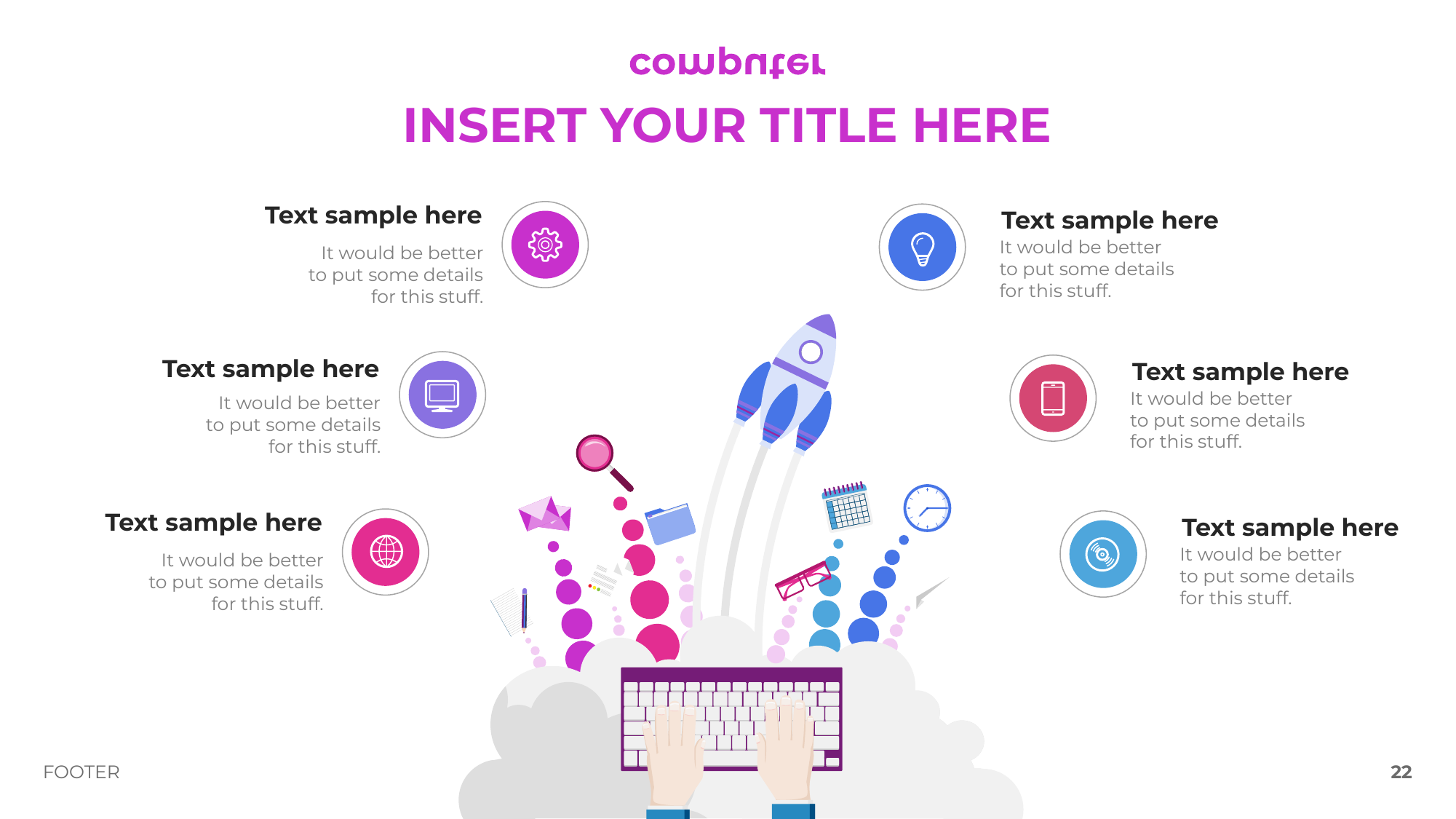

INSERT YOUR TITLE HERE
Text sample here
It would be better to put some details for this stuff.
Text sample here
It would be better to put some details for this stuff.

Text sample here
It would be better to put some details for this stuff.
Text sample here
It would be better to put some details for this stuff.

Text sample here
It would be better to put some details for this stuff.
Text sample here
It would be better to put some details for this stuff.

FOOTER
22